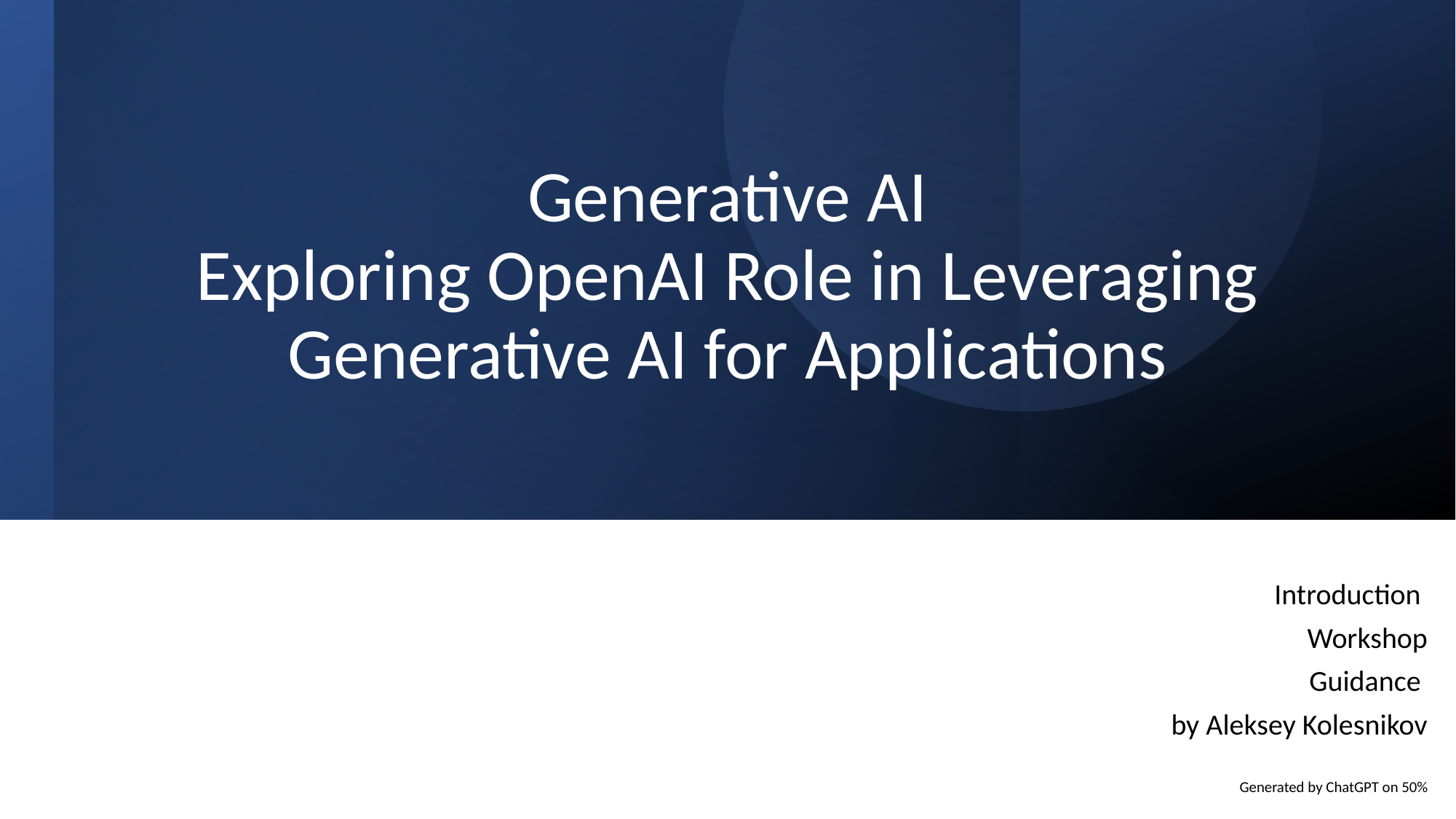

# Generative AI Exploring OpenAI Role in Leveraging Generative AI for Applications
Introduction
Workshop
Guidance
by Aleksey Kolesnikov
Generated by ChatGPT on 50%